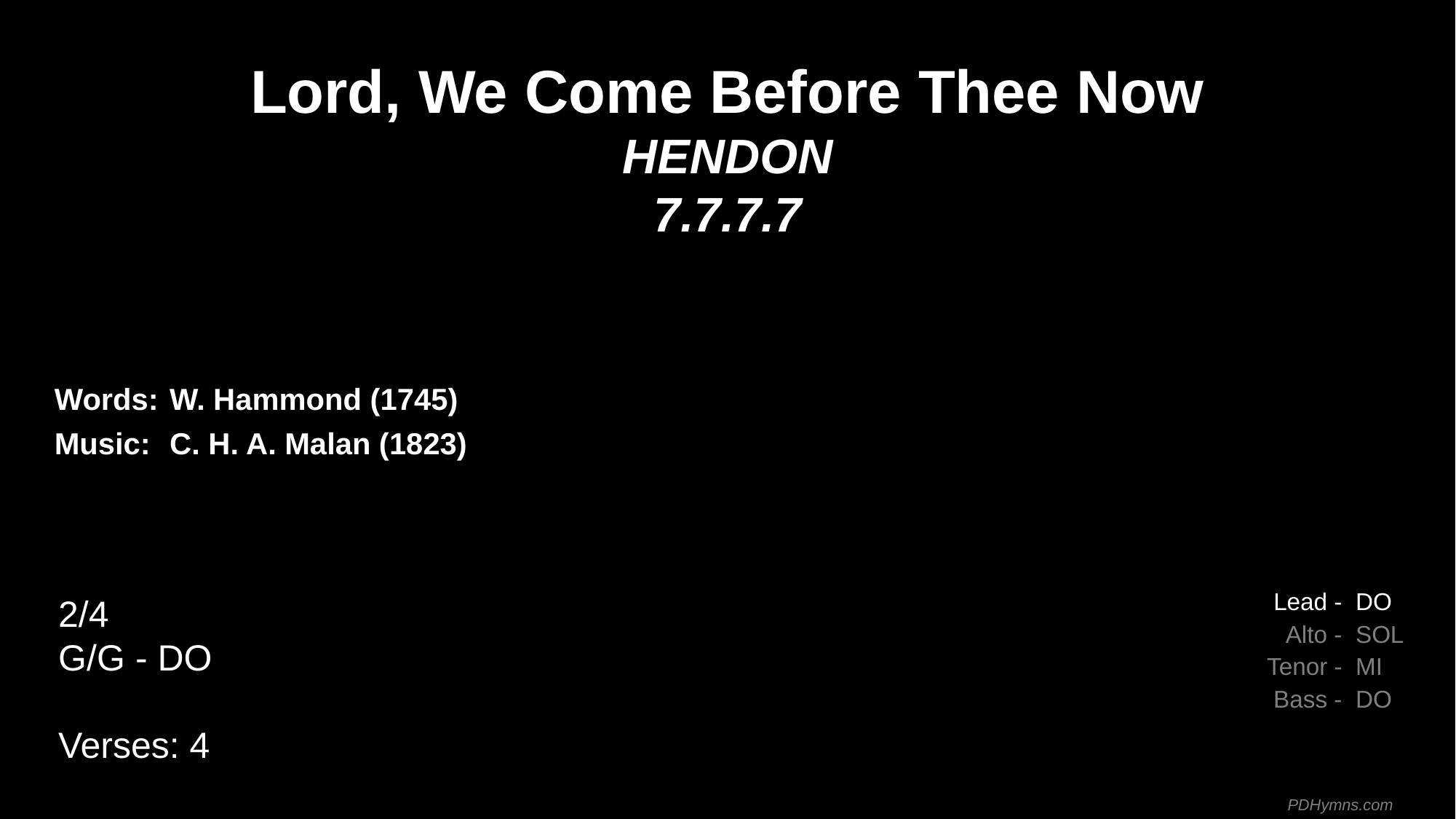

Lord, We Come Before Thee Now
HENDON
7.7.7.7

| Words: | W. Hammond (1745) |
| --- | --- |
| Music: | C. H. A. Malan (1823) |
|  |  |
|  |  |
2/4
G/G - DO

Verses: 4
| Lead - | DO |
| --- | --- |
| Alto - | SOL |
| Tenor - | MI |
| Bass - | DO |
PDHymns.com